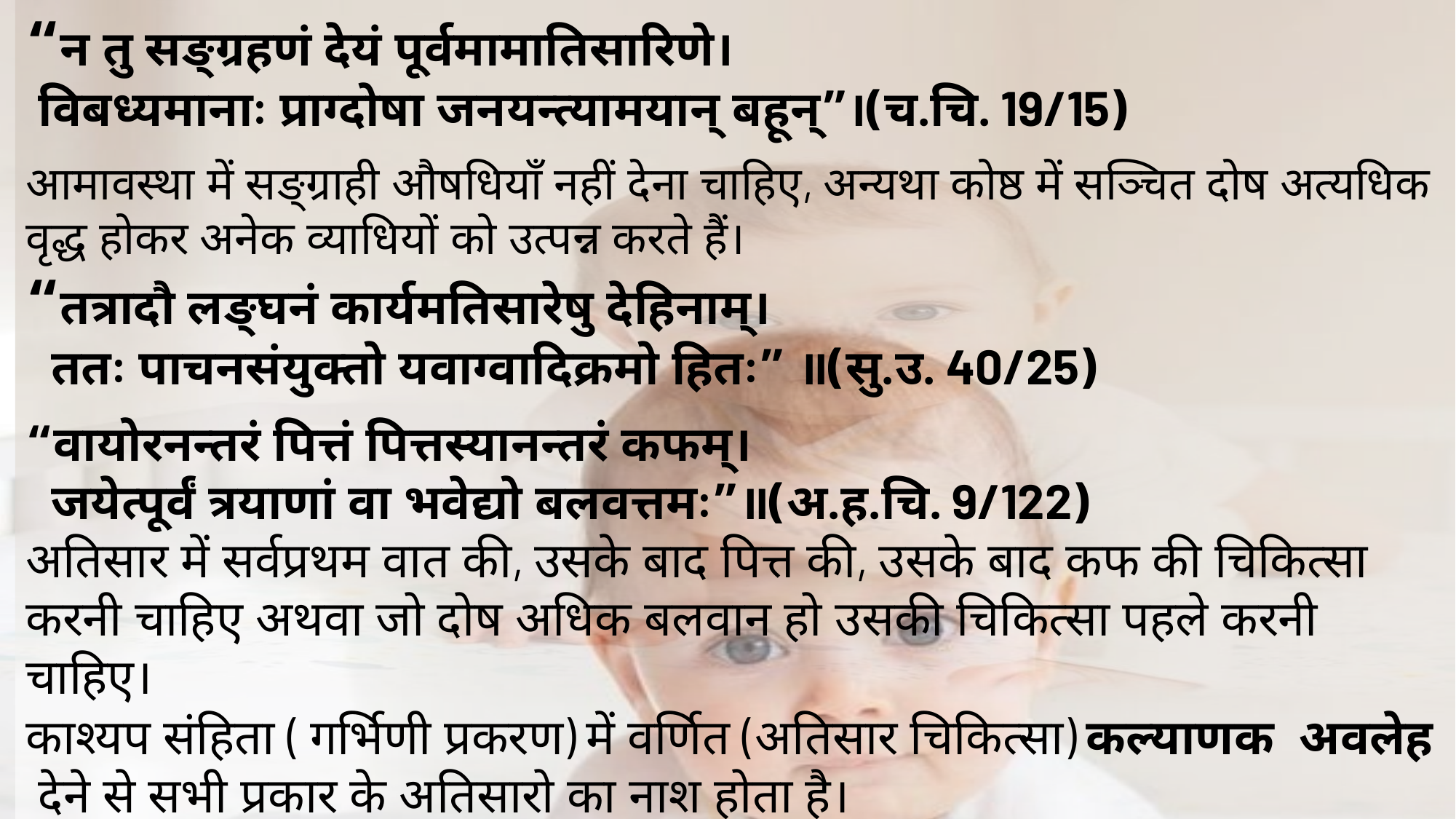

“न तु सङ्‌ग्रहणं देयं पूर्वमामातिसारिणे।
 विबध्यमानाः प्राग्दोषा जनयन्त्यामयान् बहून्”।(च.चि. 19/15)

आमावस्था में स‌ङ्ग्राही औषधियाँ नहीं देना चाहिए, अन्यथा कोष्ठ में सञ्चित दोष अत्यधिक वृद्ध होकर अनेक व्याधियों को उत्पन्न करते हैं।
“तत्रादौ लङ्घनं कार्यमतिसारेषु देहिनाम्।
  ततः पाचनसंयुक्तो यवाग्वादिक्रमो हितः” ॥(सु.उ. 40/25)

“वायोरनन्तरं पित्तं पित्तस्यानन्तरं कफम्।
  जयेत्पूर्वं त्रयाणां वा भवेद्यो बलवत्तमः”॥(अ.ह.चि. 9/122)
अतिसार में सर्वप्रथम वात की, उसके बाद पित्त की, उसके बाद कफ की चिकित्सा करनी चाहिए अथवा जो दोष अधिक बलवान हो उसकी चिकित्सा पहले करनी चाहिए।

काश्यप संहिता ( गर्भिणी प्रकरण) में वर्णित (अतिसार चिकित्सा) कल्याणक  अवलेह  देने से सभी प्रकार के अतिसारो का नाश होता है।